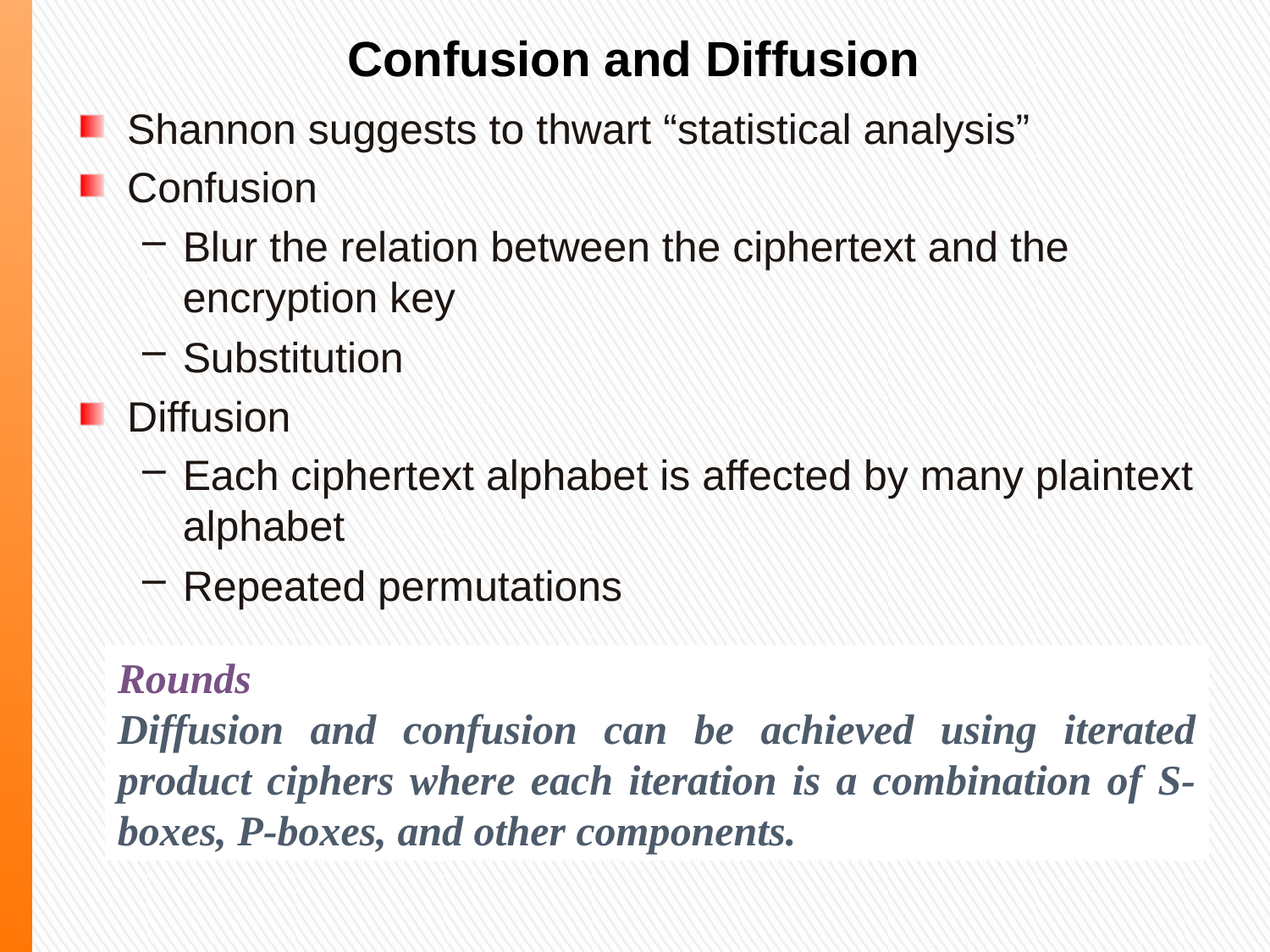

Confusion and Diffusion
Shannon suggests to thwart “statistical analysis”
Confusion
Blur the relation between the ciphertext and the encryption key
Substitution
Diffusion
Each ciphertext alphabet is affected by many plaintext alphabet
Repeated permutations
Rounds
Diffusion and confusion can be achieved using iterated product ciphers where each iteration is a combination of S-boxes, P-boxes, and other components.